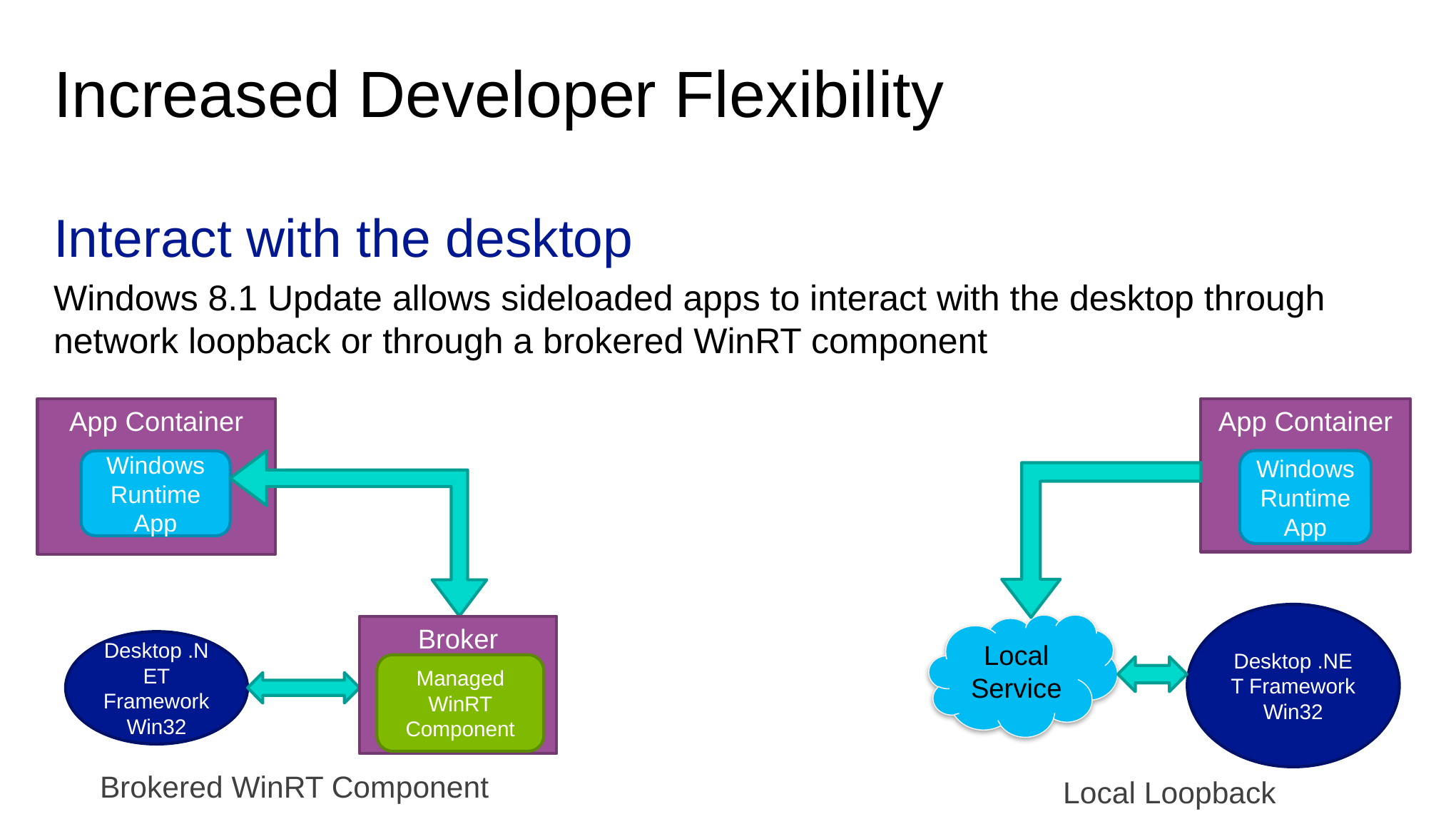

# Increased Developer Flexibility
Interact with the desktop
Windows 8.1 Update allows sideloaded apps to interact with the desktop through network loopback or through a brokered WinRT component

App Container
Windows Runtime App

Broker
Desktop .NET Framework
Win32
Managed WinRT Component

App Container
Windows Runtime App

Desktop .NET Framework
Win32
Local Service

Brokered WinRT Component
Local Loopback